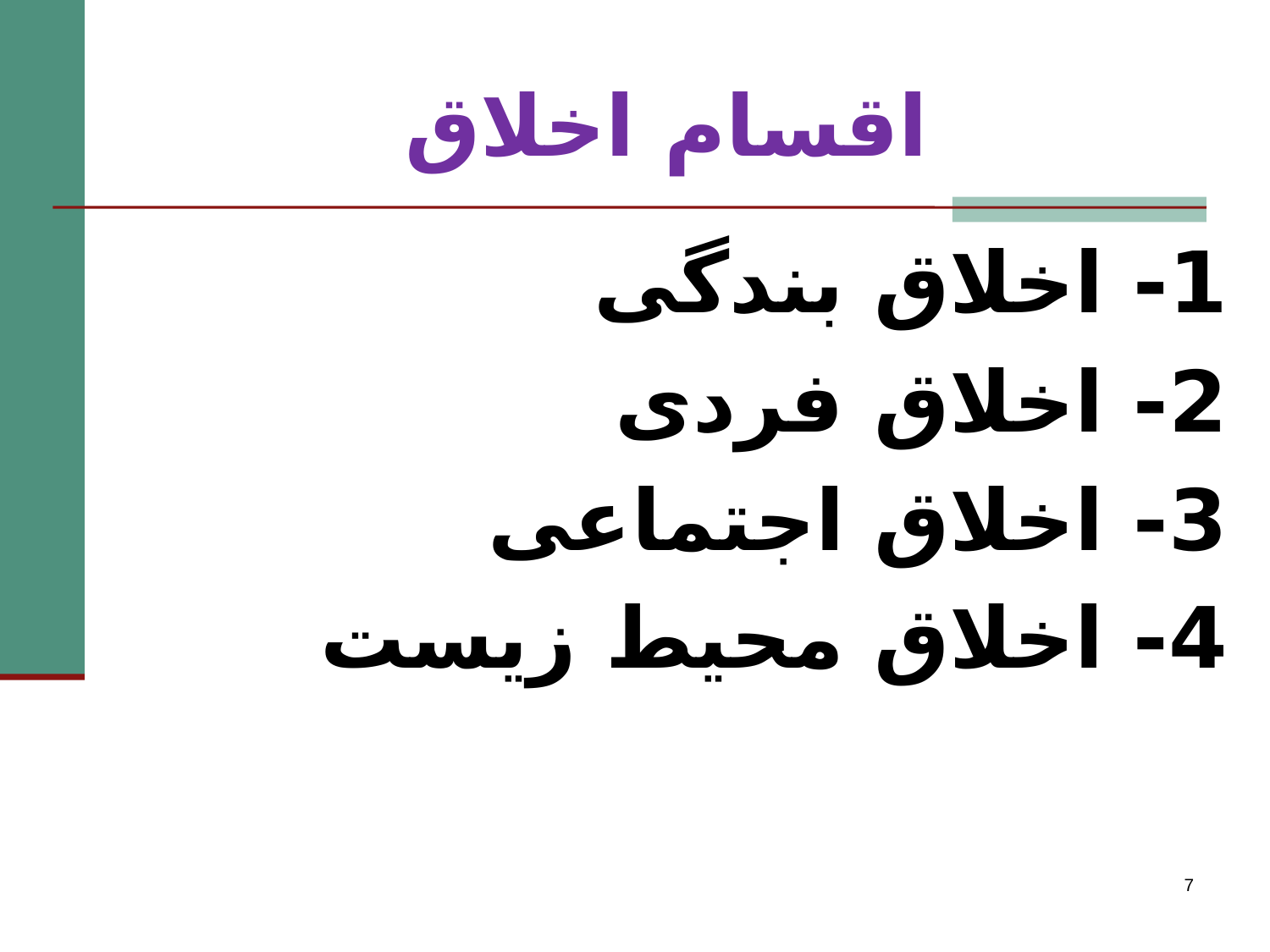

# اقسام اخلاق
1- اخلاق بندگی
2- اخلاق فردی
3- اخلاق اجتماعی
4- اخلاق محیط زیست
7